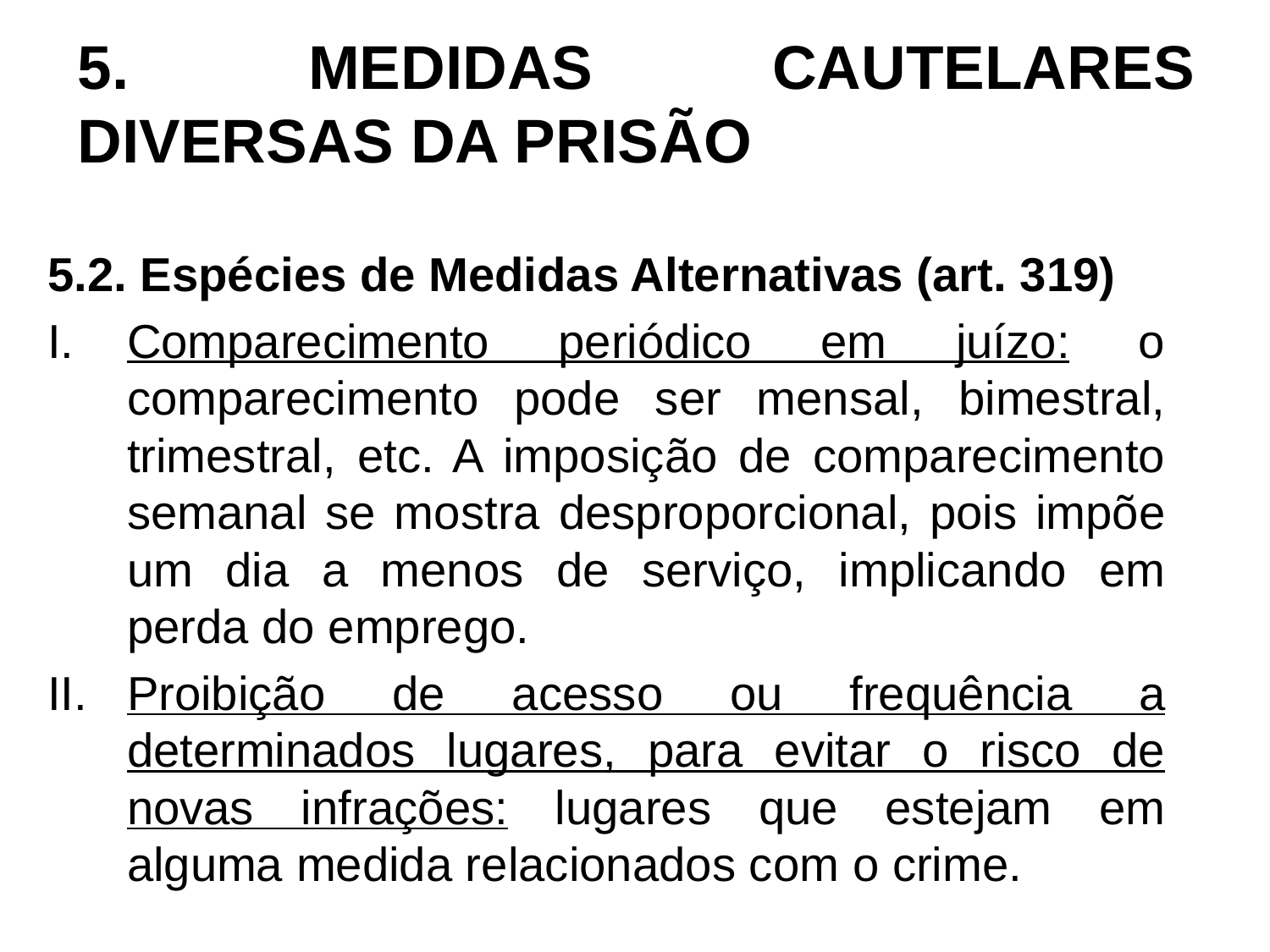

# 5. MEDIDAS CAUTELARES DIVERSAS DA PRISÃO

5.2. Espécies de Medidas Alternativas (art. 319)
Comparecimento periódico em juízo: o comparecimento pode ser mensal, bimestral, trimestral, etc. A imposição de comparecimento semanal se mostra desproporcional, pois impõe um dia a menos de serviço, implicando em perda do emprego.
Proibição de acesso ou frequência a determinados lugares, para evitar o risco de novas infrações: lugares que estejam em alguma medida relacionados com o crime.